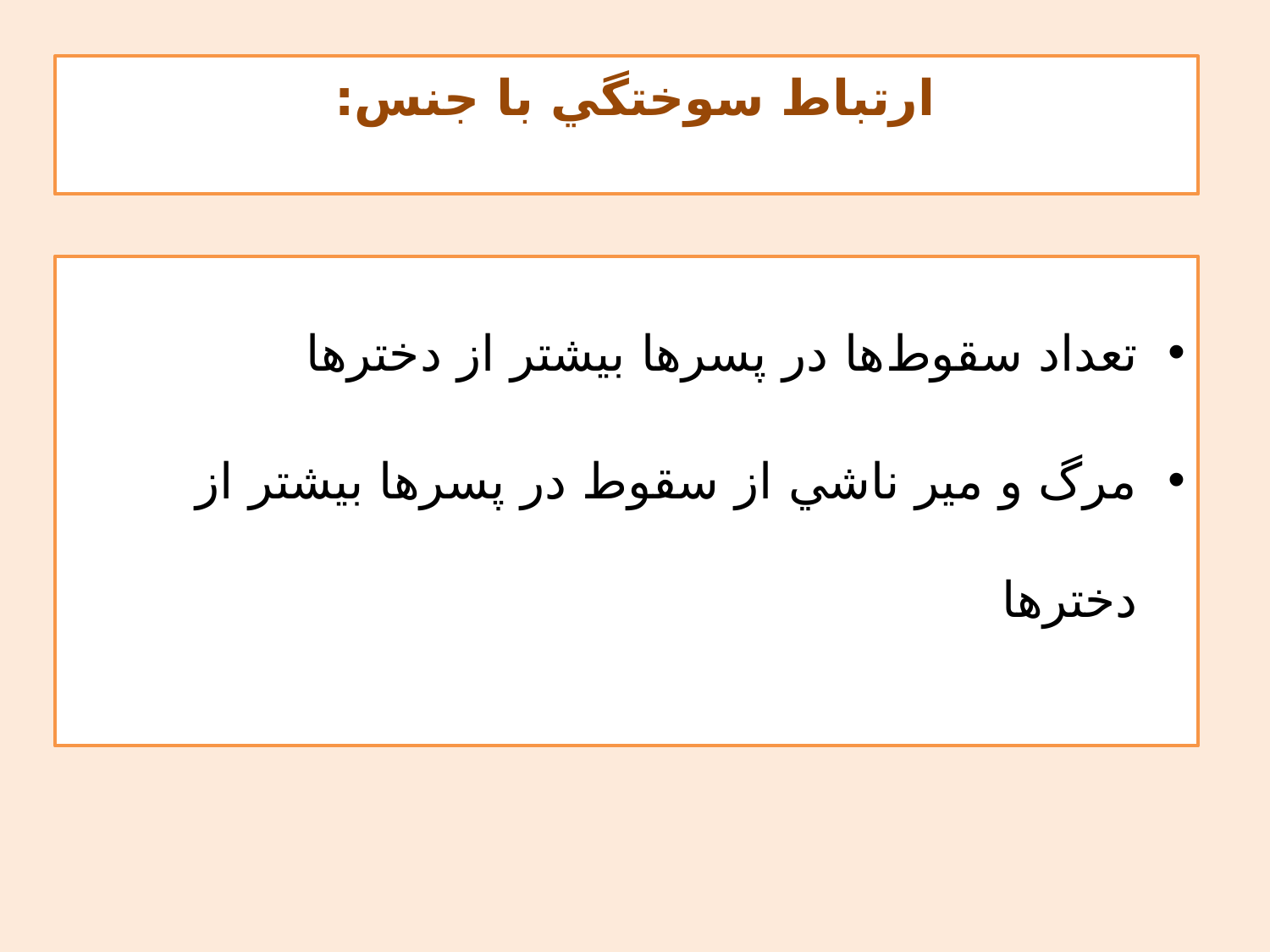

# ارتباط سوختگي با جنس:
تعداد سقوط‌ها در پسرها بيشتر از دخترها
مرگ و مير ناشي از سقوط در پسرها بيشتر از دخترها